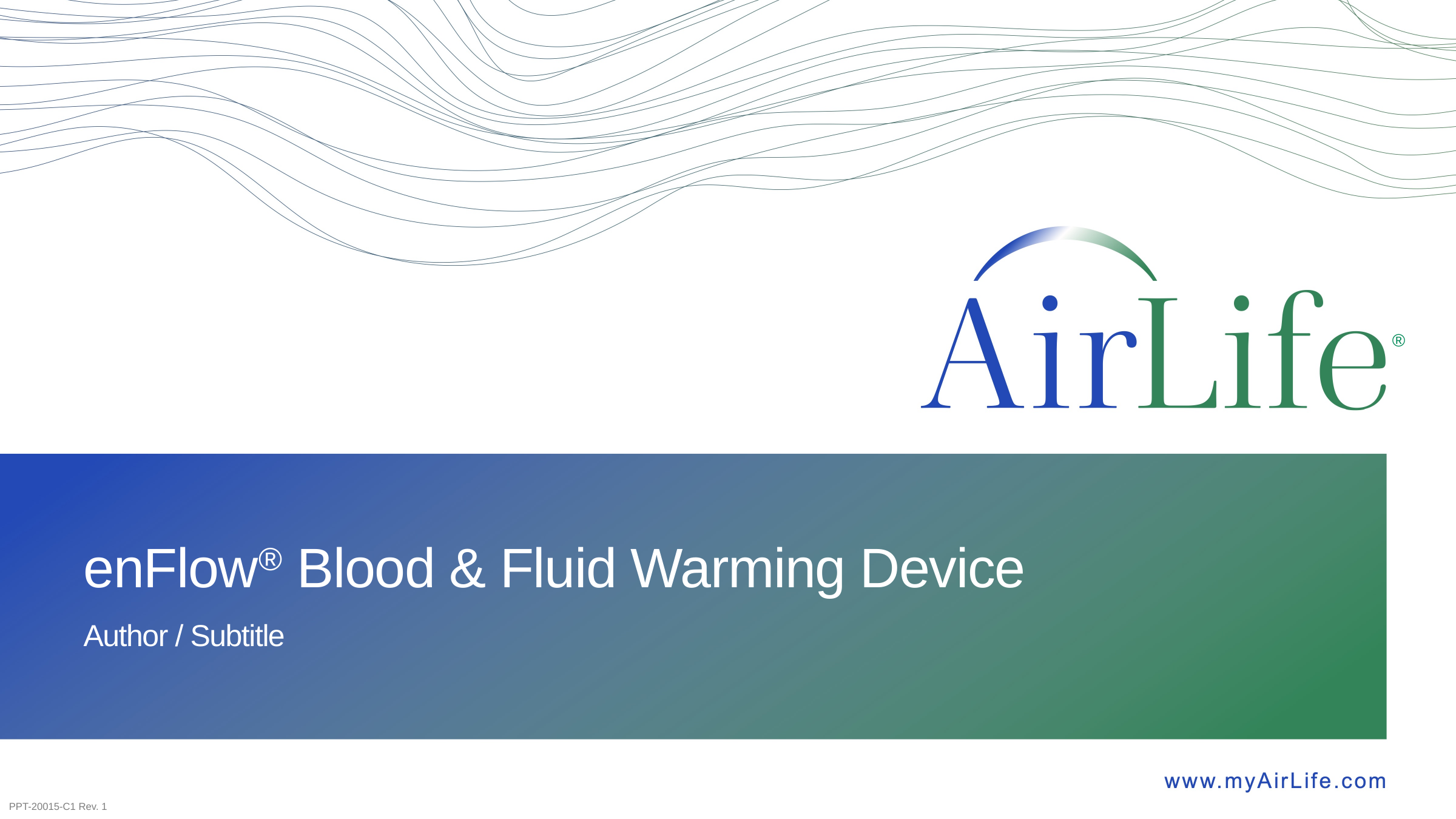

®

# enFlow® Blood & Fluid Warming Device
Author / Subtitle
PPT-20015-C1 Rev. 1​